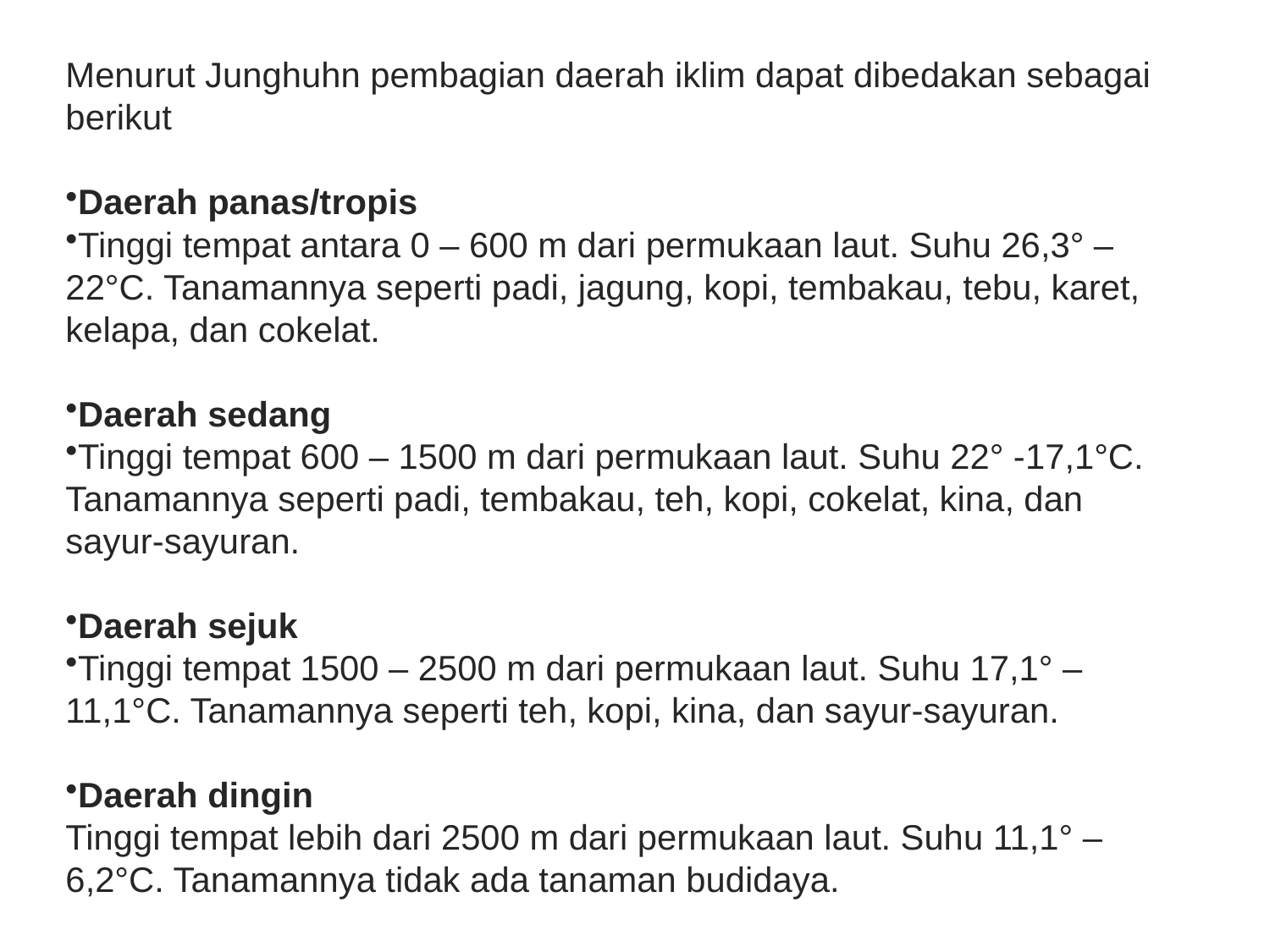

Menurut Junghuhn pembagian daerah iklim dapat dibedakan sebagai berikut

Daerah panas/tropis
Tinggi tempat antara 0 – 600 m dari permukaan laut. Suhu 26,3° – 22°C. Tanamannya seperti padi, jagung, kopi, tembakau, tebu, karet, kelapa, dan cokelat.

Daerah sedang
Tinggi tempat 600 – 1500 m dari permukaan laut. Suhu 22° -17,1°C. Tanamannya seperti padi, tembakau, teh, kopi, cokelat, kina, dan sayur-sayuran.

Daerah sejuk
Tinggi tempat 1500 – 2500 m dari permukaan laut. Suhu 17,1° – 11,1°C. Tanamannya seperti teh, kopi, kina, dan sayur-sayuran.

Daerah dingin
Tinggi tempat lebih dari 2500 m dari permukaan laut. Suhu 11,1° – 6,2°C. Tanamannya tidak ada tanaman budidaya.